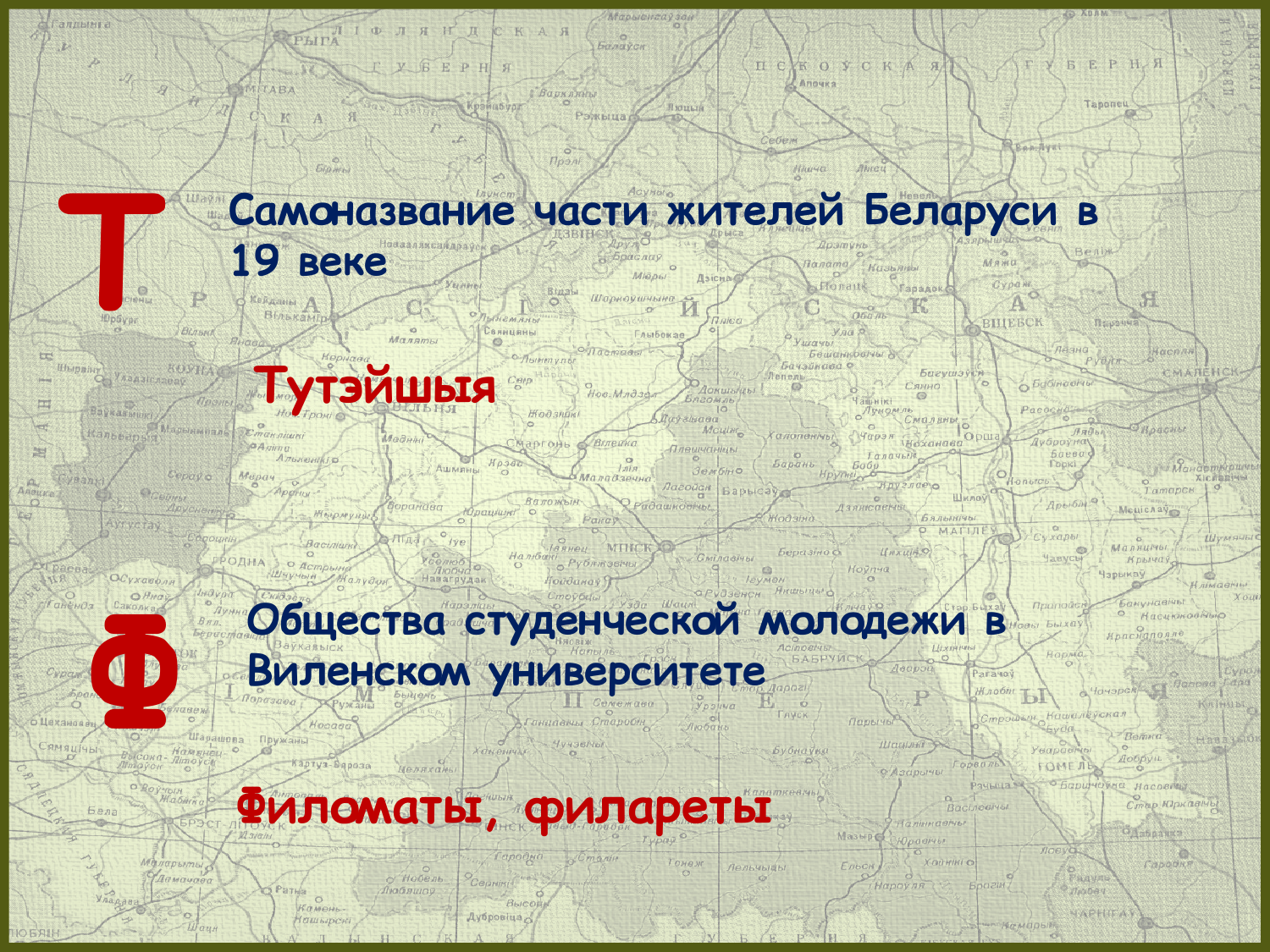

Т
Самоназвание части жителей Беларуси в 19 веке
Тутэйшыя
Ф
Общества студенческой молодежи в Виленском университете
Филоматы, филареты